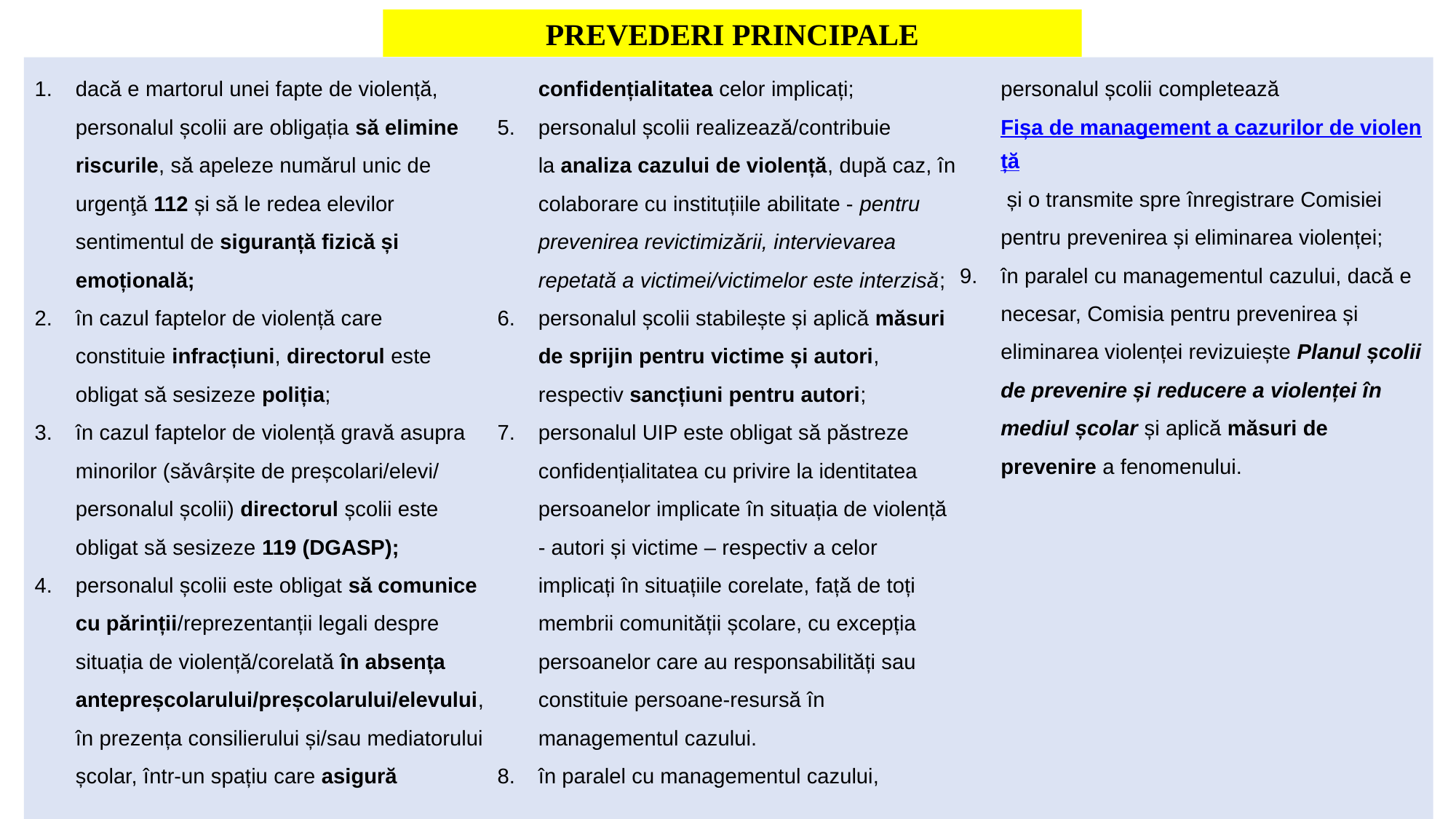

PREVEDERI PRINCIPALE
dacă e martorul unei fapte de violență, personalul școlii are obligația să elimine riscurile, să apeleze numărul unic de urgenţă 112 și să le redea elevilor sentimentul de siguranță fizică și emoțională;
în cazul faptelor de violență care constituie infracțiuni, directorul este obligat să sesizeze poliția;
în cazul faptelor de violență gravă asupra minorilor (săvârșite de preșcolari/elevi/ personalul școlii) directorul școlii este obligat să sesizeze 119 (DGASP);
personalul școlii este obligat să comunice cu părinții/reprezentanții legali despre situația de violență/corelată în absența antepreșcolarului/preșcolarului/elevului, în prezența consilierului și/sau mediatorului școlar, într-un spațiu care asigură confidențialitatea celor implicați;
personalul școlii realizează/contribuie la analiza cazului de violență, după caz, în colaborare cu instituțiile abilitate - pentru prevenirea revictimizării, intervievarea repetată a victimei/victimelor este interzisă;
personalul școlii stabilește și aplică măsuri de sprijin pentru victime și autori, respectiv sancțiuni pentru autori;
personalul UIP este obligat să păstreze confidențialitatea cu privire la identitatea persoanelor implicate în situația de violență - autori și victime – respectiv a celor implicați în situațiile corelate, față de toți membrii comunității școlare, cu excepția persoanelor care au responsabilități sau constituie persoane-resursă în managementul cazului.
în paralel cu managementul cazului, personalul școlii completează Fișa de management a cazurilor de violență și o transmite spre înregistrare Comisiei pentru prevenirea și eliminarea violenței;
în paralel cu managementul cazului, dacă e necesar, Comisia pentru prevenirea și eliminarea violenței revizuiește Planul școlii de prevenire și reducere a violenței în mediul școlar și aplică măsuri de prevenire a fenomenului.